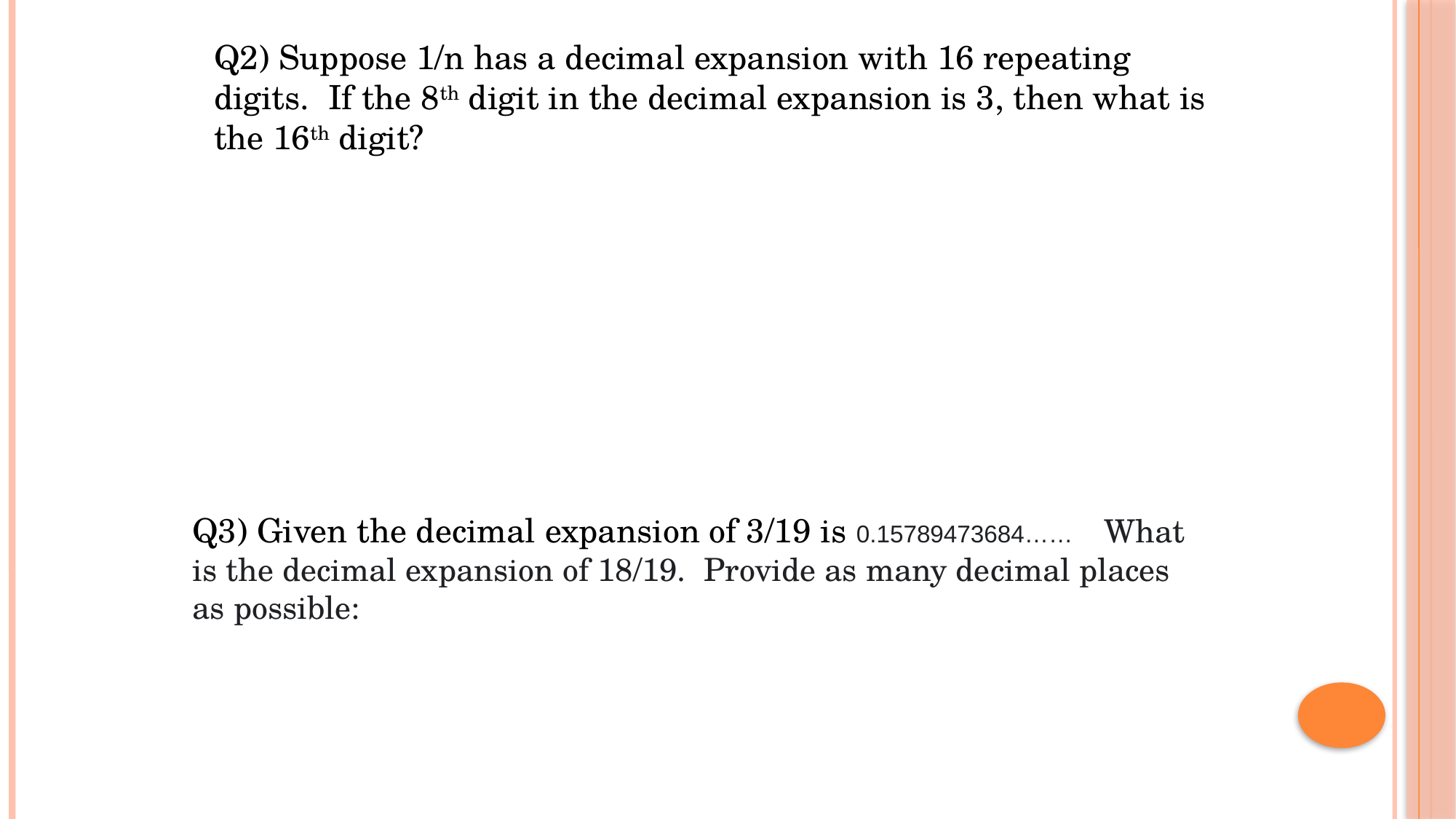

Q2) Suppose 1/n has a decimal expansion with 16 repeating digits.  If the 8th digit in the decimal expansion is 3, then what is the 16th digit?
Q3) Given the decimal expansion of 3/19 is 0.15789473684……    What is the decimal expansion of 18/19.  Provide as many decimal places as possible: